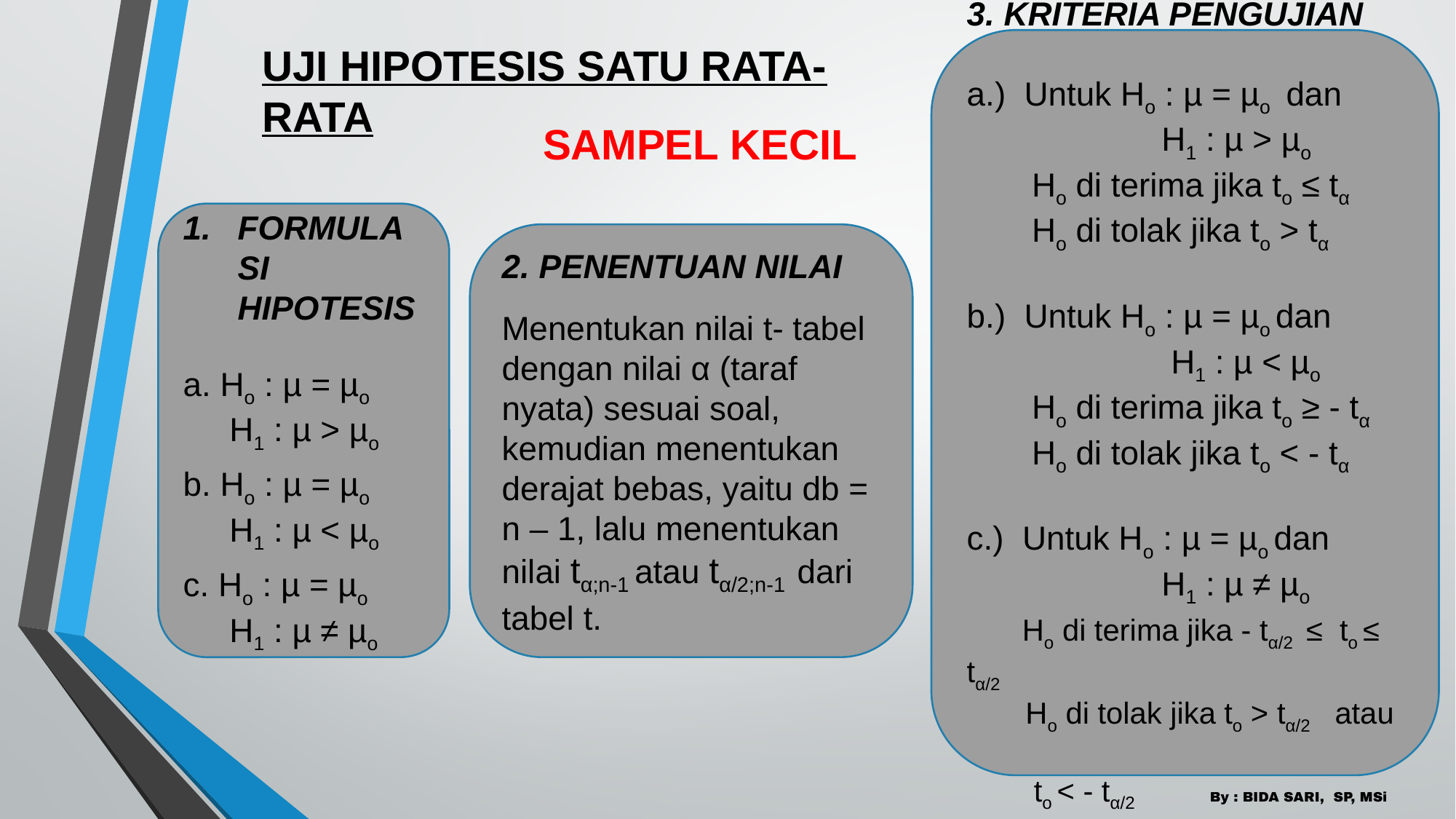

3. KRITERIA PENGUJIAN

a.)  Untuk Ho : µ = µo   dan
                     H1 : µ > µo
       Ho di terima jika to ≤ tα
       Ho di tolak jika to > tα

b.)  Untuk Ho : µ = µo dan
                      H1 : µ < µo
       Ho di terima jika to ≥ - tα
       Ho di tolak jika to < - tα

c.)  Untuk Ho : µ = µo dan
                     H1 : µ ≠ µo
      Ho di terima jika - tα/2  ≤  to ≤ tα/2
       Ho di tolak jika to > tα/2     atau
        to < - tα/2
UJI HIPOTESIS SATU RATA-RATA
SAMPEL KECIL
FORMULASI HIPOTESIS

a. Ho : µ = µo
     H1 : µ > µo
b. Ho : µ = µo
     H1 : µ < µo
c. Ho : µ = µo
     H1 : µ ≠ µo
2. PENENTUAN NILAI

Menentukan nilai t- tabel dengan nilai α (taraf nyata) sesuai soal, kemudian menentukan derajat bebas, yaitu db = n – 1, lalu menentukan nilai tα;n-1 atau tα/2;n-1  dari tabel t.
By : BIDA SARI,  SP, MSi